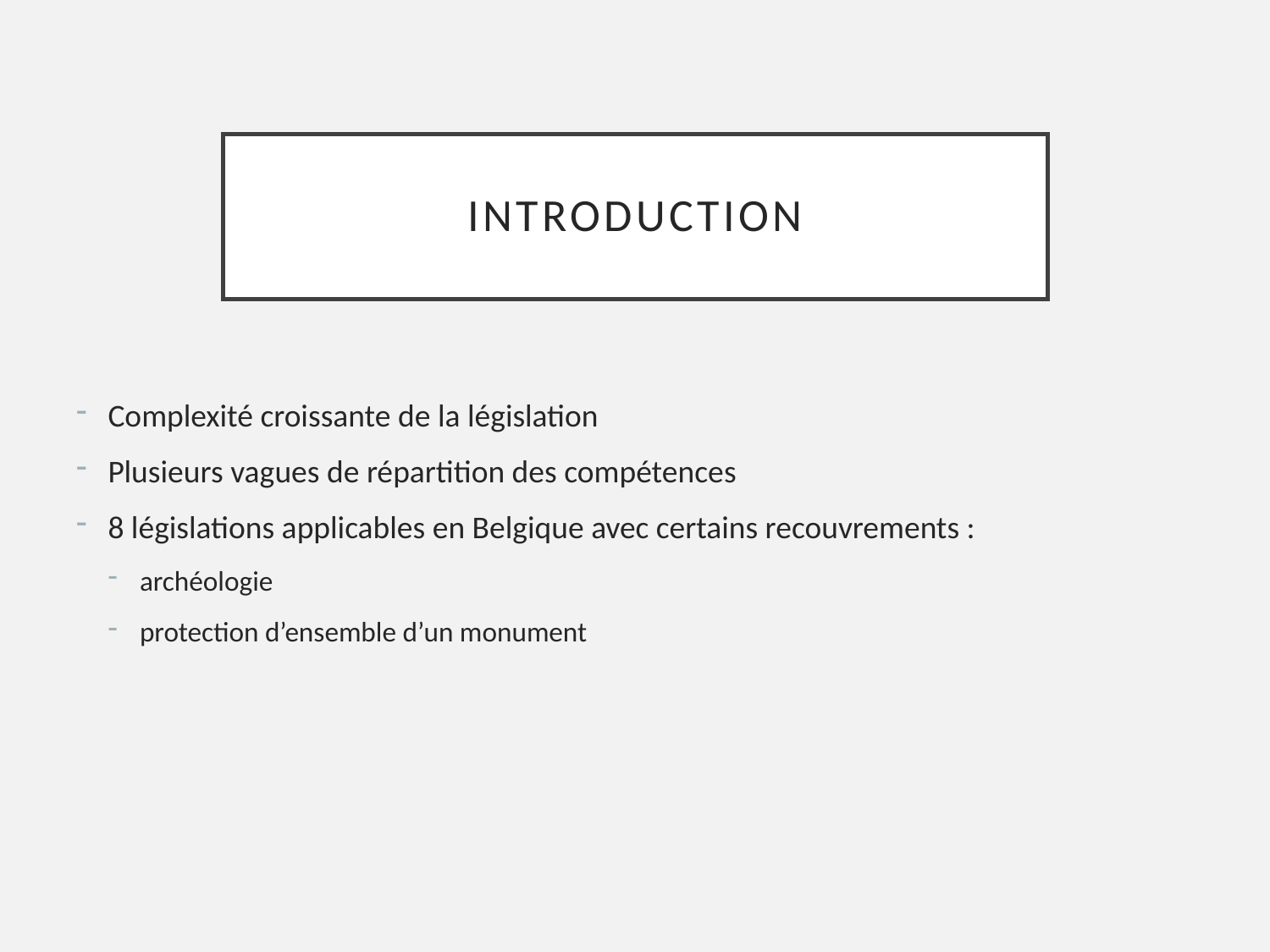

# Introduction

Complexité croissante de la législation
Plusieurs vagues de répartition des compétences
8 législations applicables en Belgique avec certains recouvrements :
archéologie
protection d’ensemble d’un monument